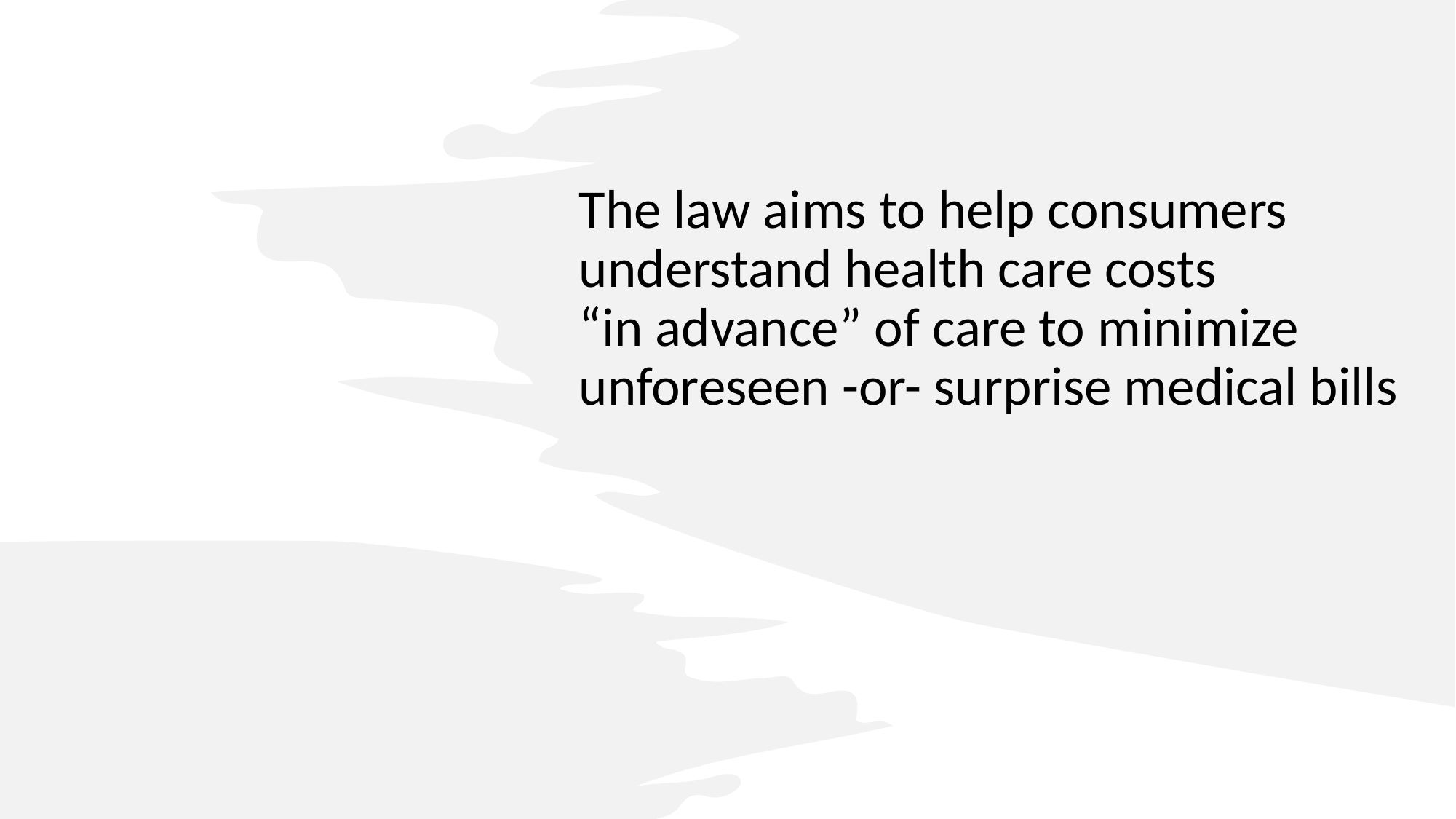

# The law aims to help consumers understand health care costs “in advance” of care to minimize unforeseen -or- surprise medical bills